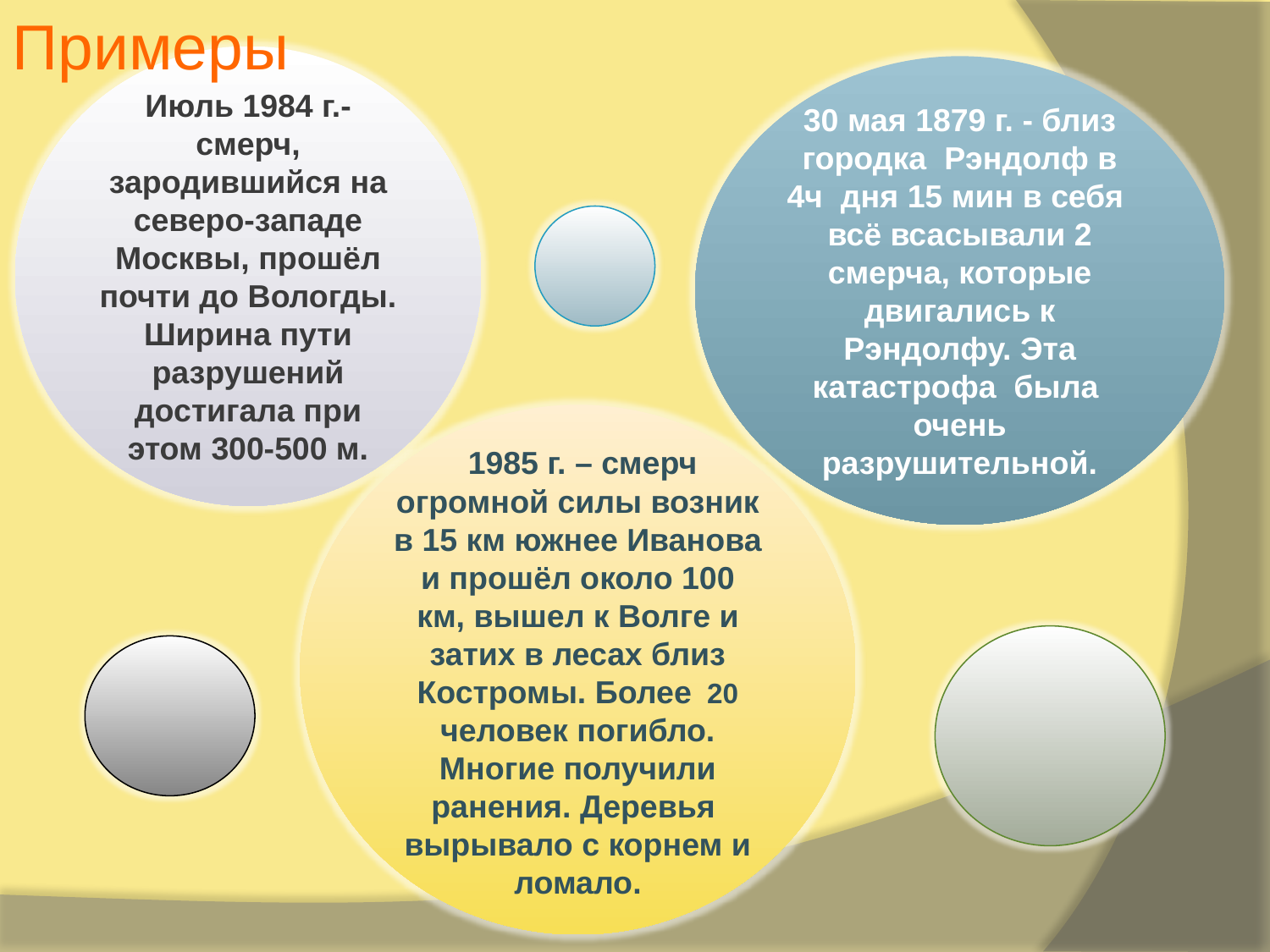

Примеры
Июль 1984 г.- смерч, зародившийся на северо-западе Москвы, прошёл почти до Вологды. Ширина пути разрушений достигала при этом 300-500 м.
30 мая 1879 г. - близ городка  Рэндолф в 4ч  дня 15 мин в себя  всё всасывали 2 смерча, которые двигались к Рэндолфу. Эта катастрофа  была  очень разрушительной.

 1985 г. – смерч огромной силы возник в 15 км южнее Иванова и прошёл около 100 км, вышел к Волге и затих в лесах близ Костромы. Более  20 человек погибло. Многие получили ранения. Деревья  вырывало с корнем и ломало.